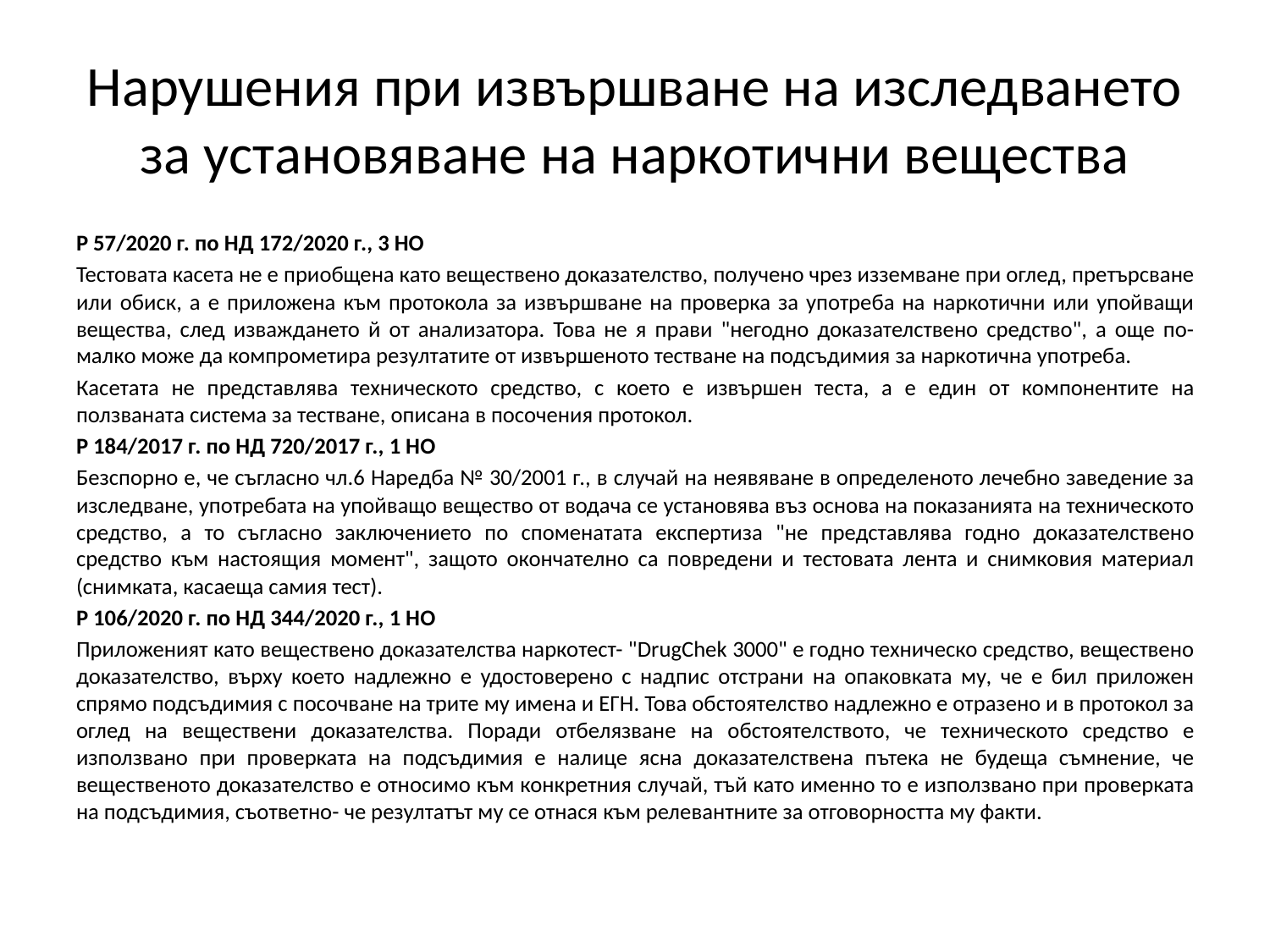

# Нарушения при извършване на изследването за установяване на наркотични вещества
Р 57/2020 г. по НД 172/2020 г., 3 НО
Тестовата касета не е приобщена като веществено доказателство, получено чрез изземване при оглед, претърсване или обиск, а е приложена към протокола за извършване на проверка за употреба на наркотични или упойващи вещества, след изваждането й от анализатора. Това не я прави "негодно доказателствено средство", а още по-малко може да компрометира резултатите от извършеното тестване на подсъдимия за наркотична употреба.
Касетата не представлява техническото средство, с което е извършен теста, а е един от компонентите на ползваната система за тестване, описана в посочения протокол.
Р 184/2017 г. по НД 720/2017 г., 1 НО
Безспорно е, че съгласно чл.6 Наредба № 30/2001 г., в случай на неявяване в определеното лечебно заведение за изследване, употребата на упойващо вещество от водача се установява въз основа на показанията на техническото средство, а то съгласно заключението по споменатата експертиза "не представлява годно доказателствено средство към настоящия момент", защото окончателно са повредени и тестовата лента и снимковия материал (снимката, касаеща самия тест).
Р 106/2020 г. по НД 344/2020 г., 1 НО
Приложеният като веществено доказателства наркотест- "DrugChek 3000" е годно техническо средство, веществено доказателство, върху което надлежно е удостоверено с надпис отстрани на опаковката му, че е бил приложен спрямо подсъдимия с посочване на трите му имена и ЕГН. Това обстоятелство надлежно е отразено и в протокол за оглед на веществени доказателства. Поради отбелязване на обстоятелството, че техническото средство е използвано при проверката на подсъдимия е налице ясна доказателствена пътека не будеща съмнение, че вещественото доказателство е относимо към конкретния случай, тъй като именно то е използвано при проверката на подсъдимия, съответно- че резултатът му се отнася към релевантните за отговорността му факти.